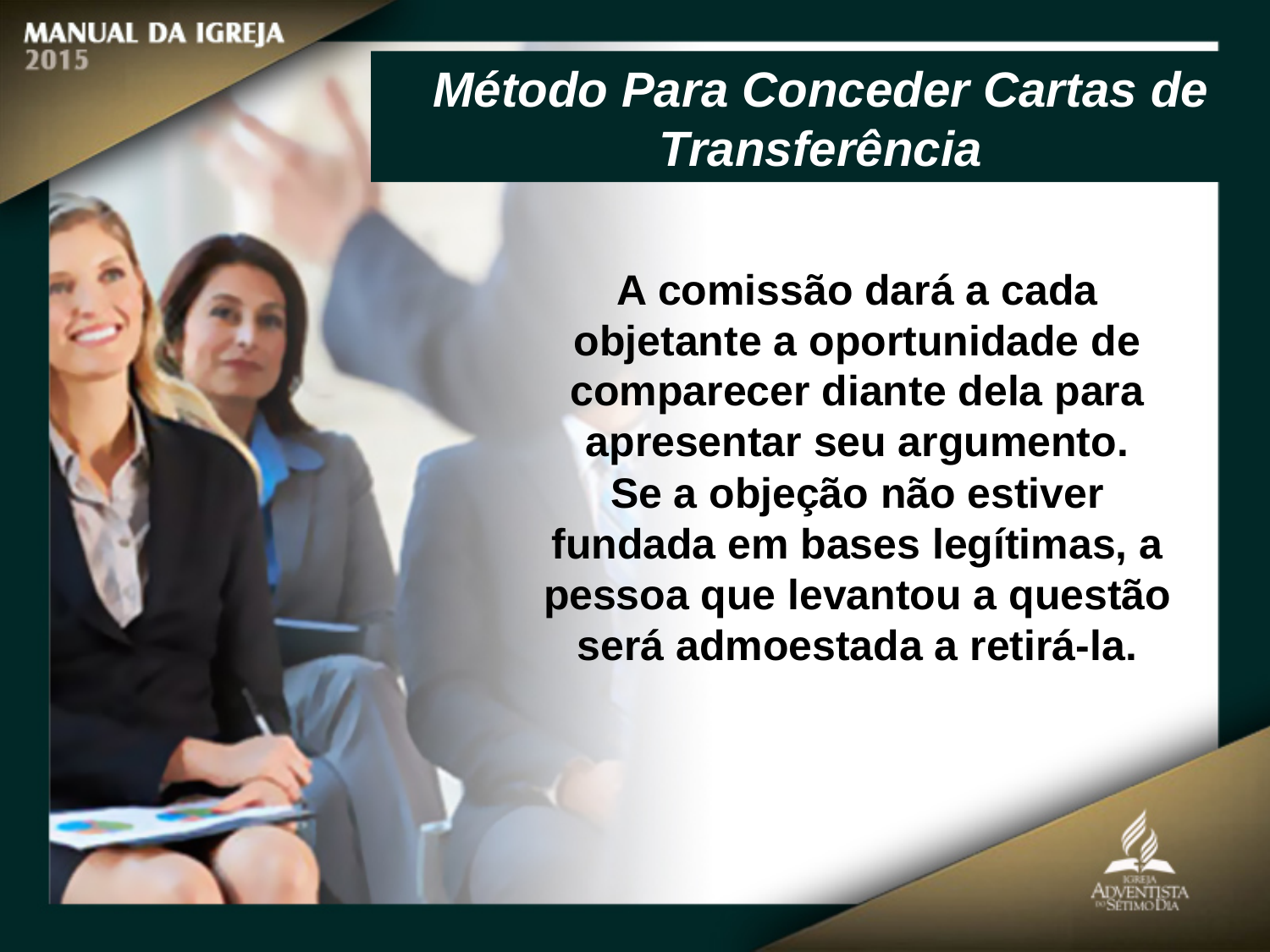

Método Para Conceder Cartas de Transferência
A comissão dará a cada objetante a oportunidade de comparecer diante dela para apresentar seu argumento.
Se a objeção não estiver fundada em bases legítimas, a pessoa que levantou a questão
será admoestada a retirá-la.